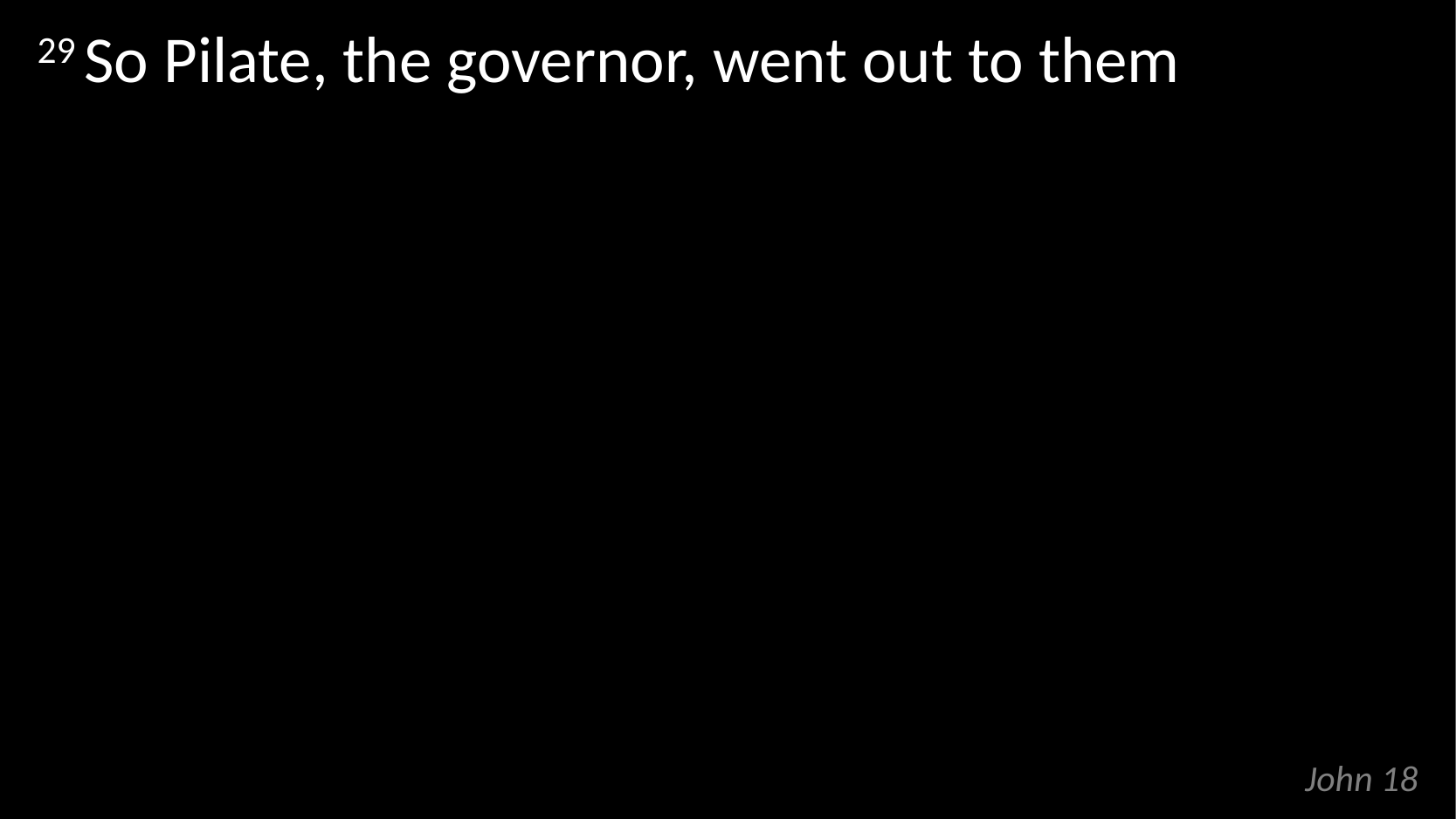

29 So Pilate, the governor, went out to them
# John 18